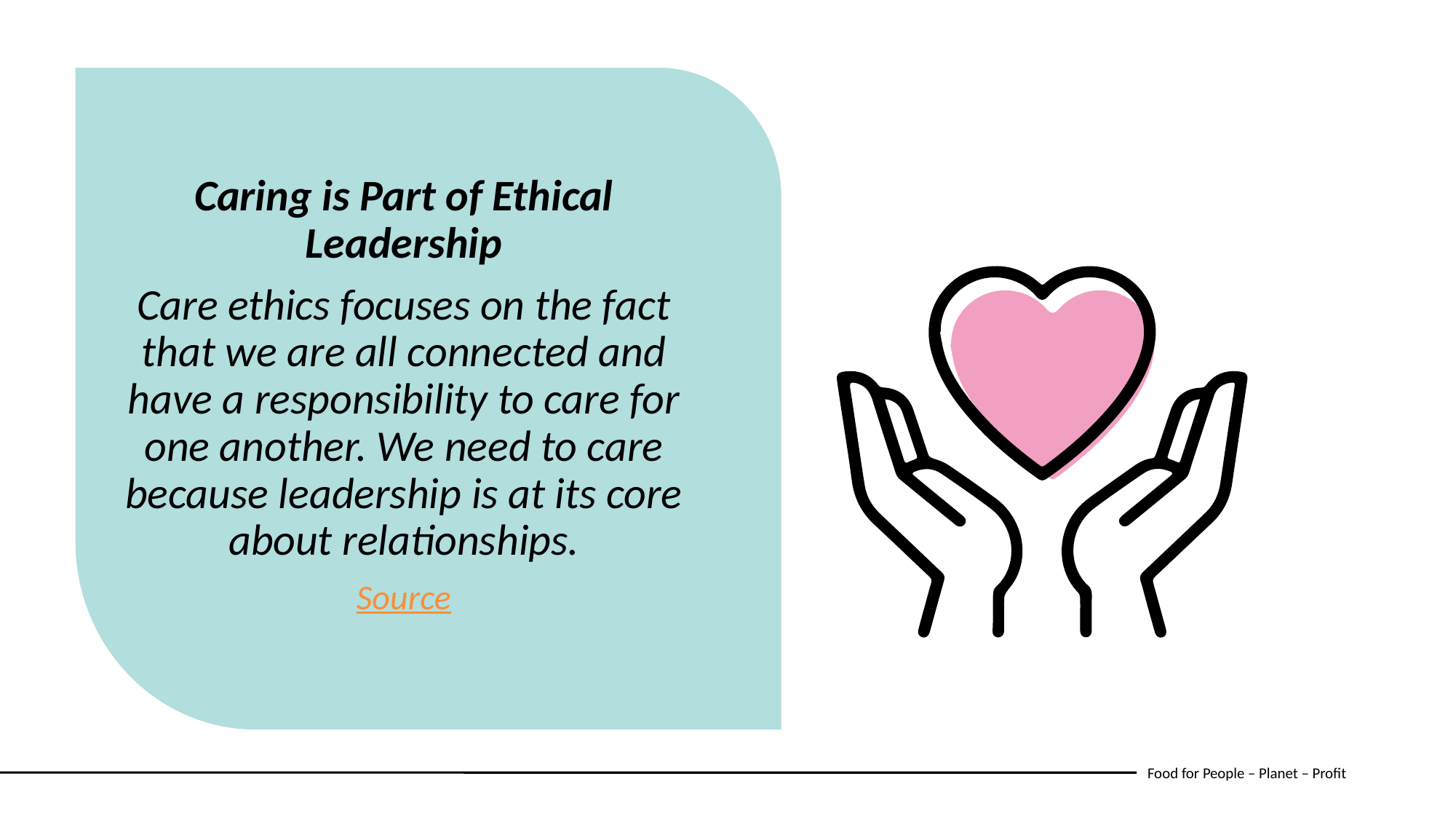

Caring is Part of Ethical Leadership
Care ethics focuses on the fact that we are all connected and have a responsibility to care for one another. We need to care because leadership is at its core about relationships.
Source